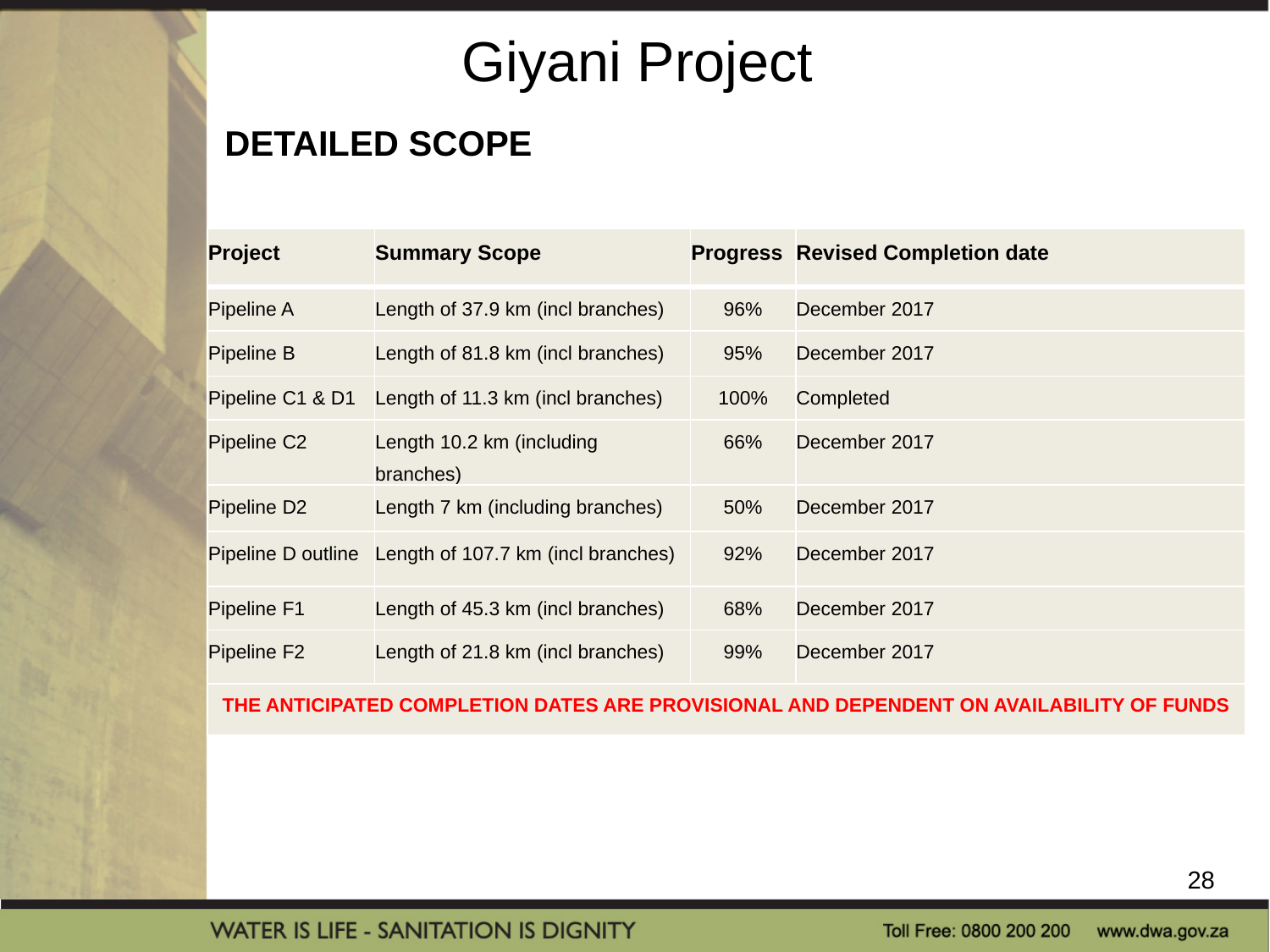

# Giyani Project
DETAILED SCOPE
| Project | Summary Scope | Progress | Revised Completion date |
| --- | --- | --- | --- |
| Pipeline A | Length of 37.9 km (incl branches) | 96% | December 2017 |
| Pipeline B | Length of 81.8 km (incl branches) | 95% | December 2017 |
| Pipeline C1 & D1 | Length of 11.3 km (incl branches) | 100% | Completed |
| Pipeline C2 | Length 10.2 km (including branches) | 66% | December 2017 |
| Pipeline D2 | Length 7 km (including branches) | 50% | December 2017 |
| Pipeline D outline | Length of 107.7 km (incl branches) | 92% | December 2017 |
| Pipeline F1 | Length of 45.3 km (incl branches) | 68% | December 2017 |
| Pipeline F2 | Length of 21.8 km (incl branches) | 99% | December 2017 |
| THE ANTICIPATED COMPLETION DATES ARE PROVISIONAL AND DEPENDENT ON AVAILABILITY OF FUNDS |  |  |  |
28